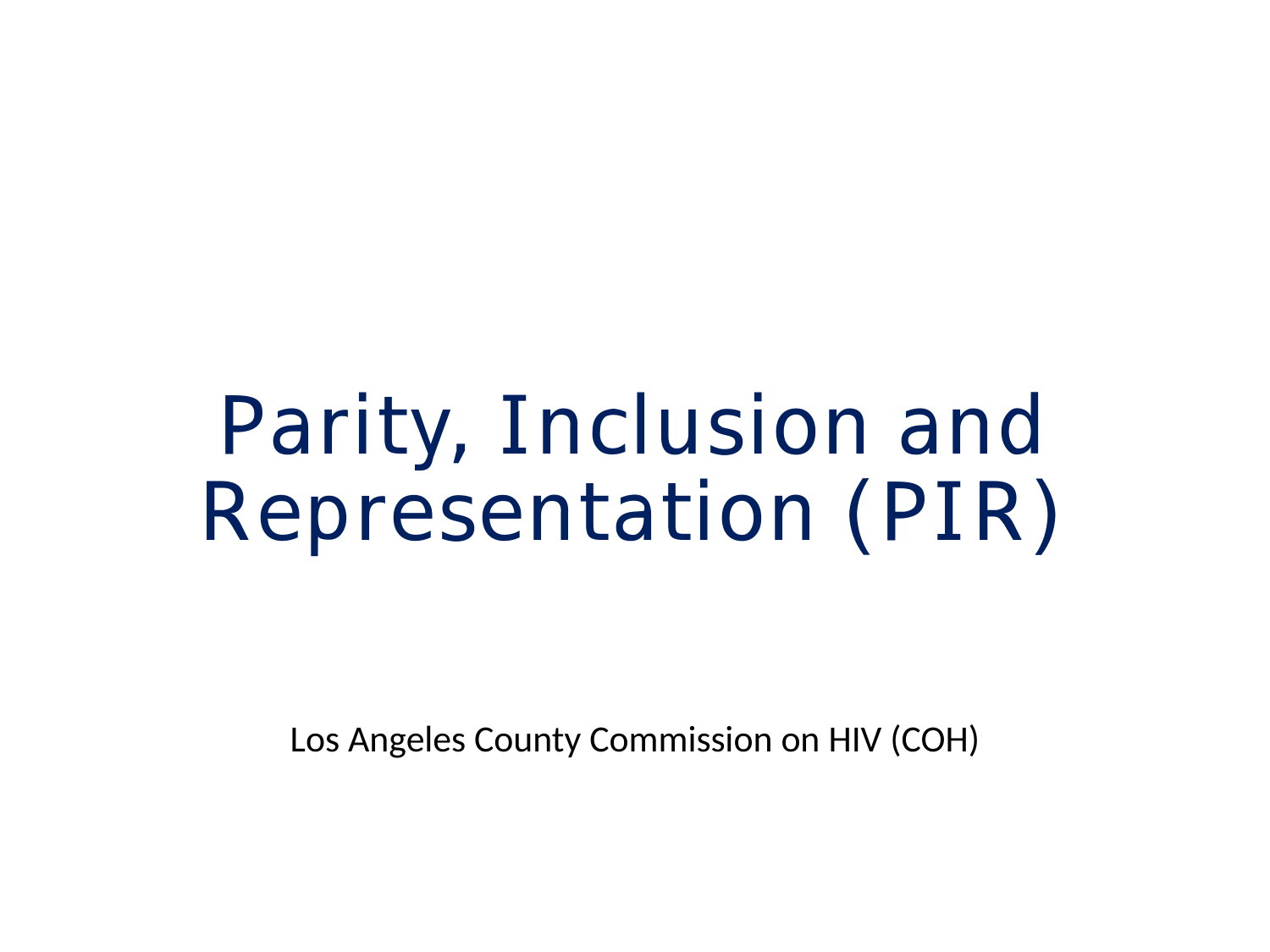

# Parity, Inclusion and Representation (PIR)
Los Angeles County Commission on HIV (COH)